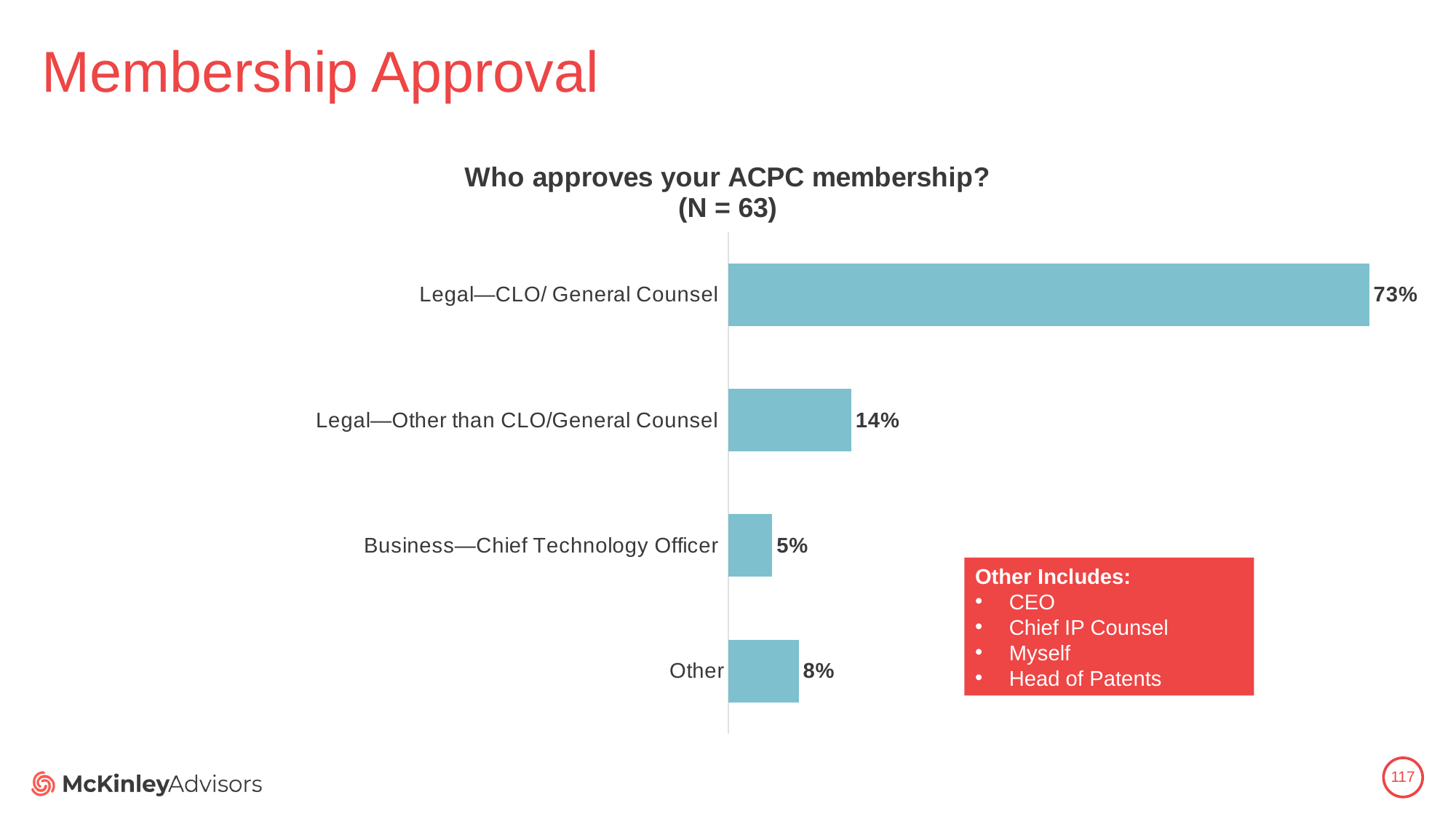

# Membership Approval

### Chart: Who approves your ACPC membership?
(N = 63)

| Category |  |
|---|---|
| Other | 0.08 |
| Business—Chief Technology Officer  | 0.05 |
| Legal—Other than CLO/General Counsel  | 0.14 |
| Legal—CLO/ General Counsel  | 0.73 |
Other Includes:
CEO
Chief IP Counsel
Myself
Head of Patents
117